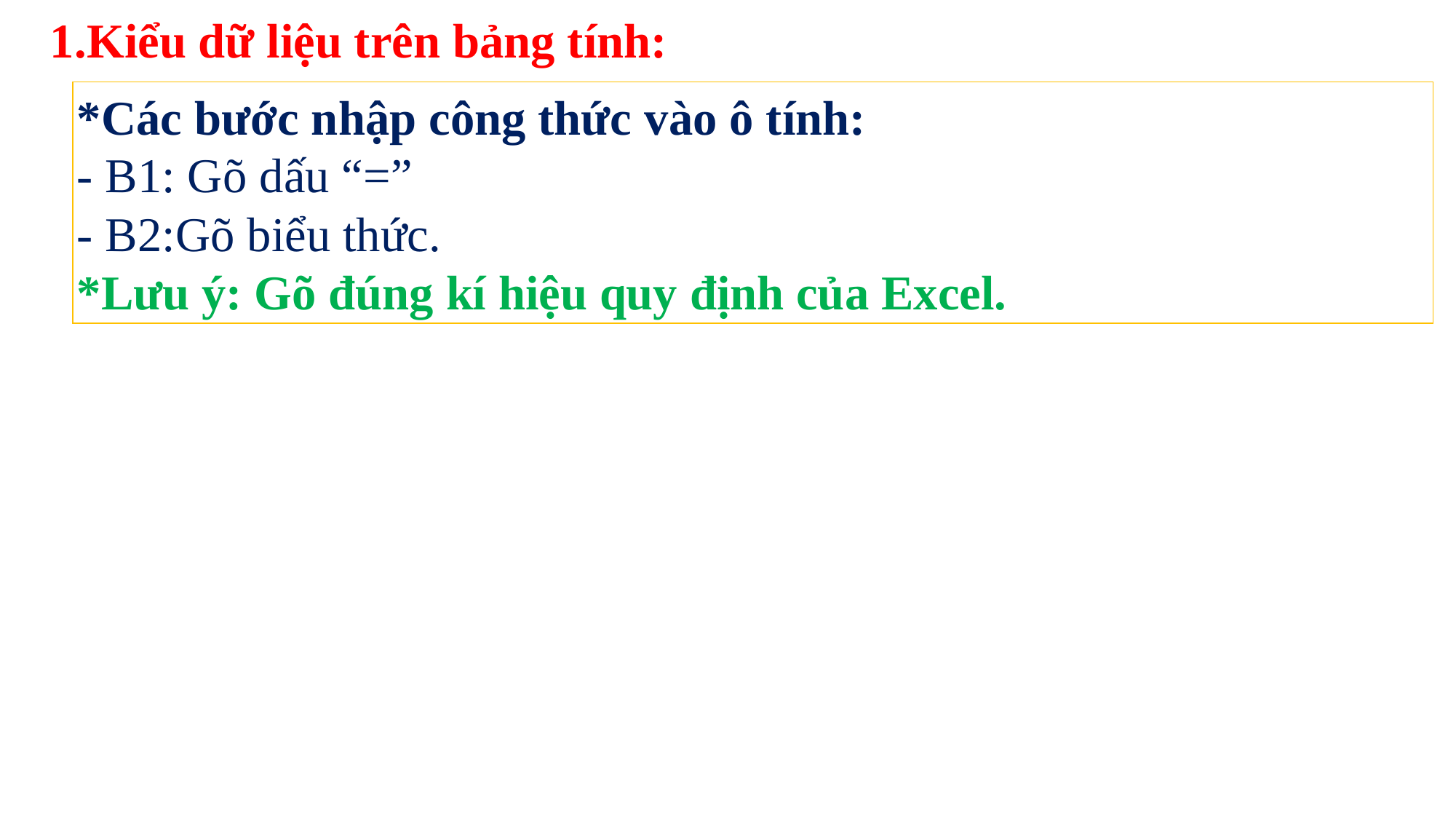

1.Kiểu dữ liệu trên bảng tính:
*Các bước nhập công thức vào ô tính:
- B1: Gõ dấu “=”
- B2:Gõ biểu thức.
*Lưu ý: Gõ đúng kí hiệu quy định của Excel.